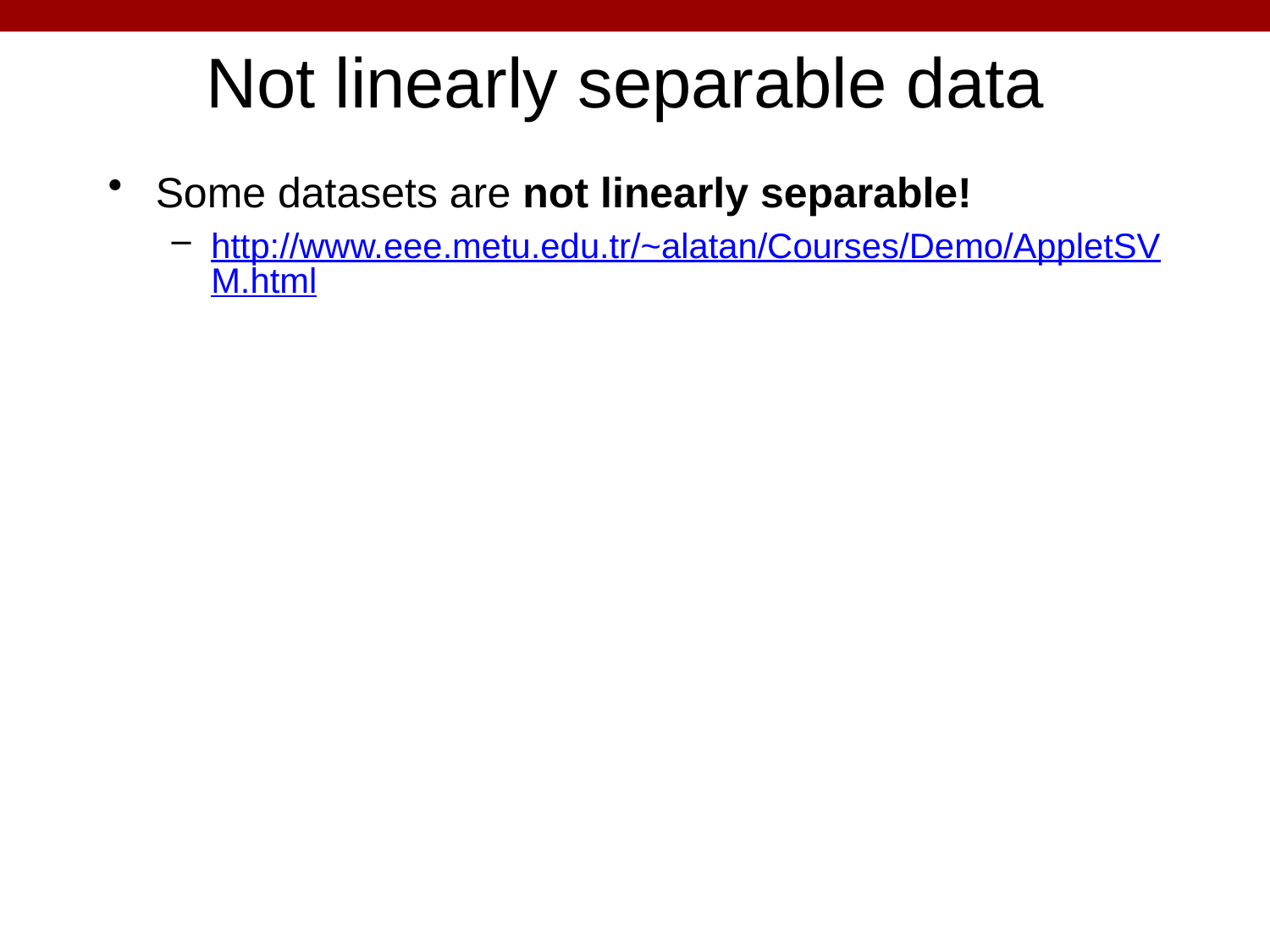

# Not linearly separable data
Some datasets are not linearly separable!
http://www.eee.metu.edu.tr/~alatan/Courses/Demo/AppletSVM.html